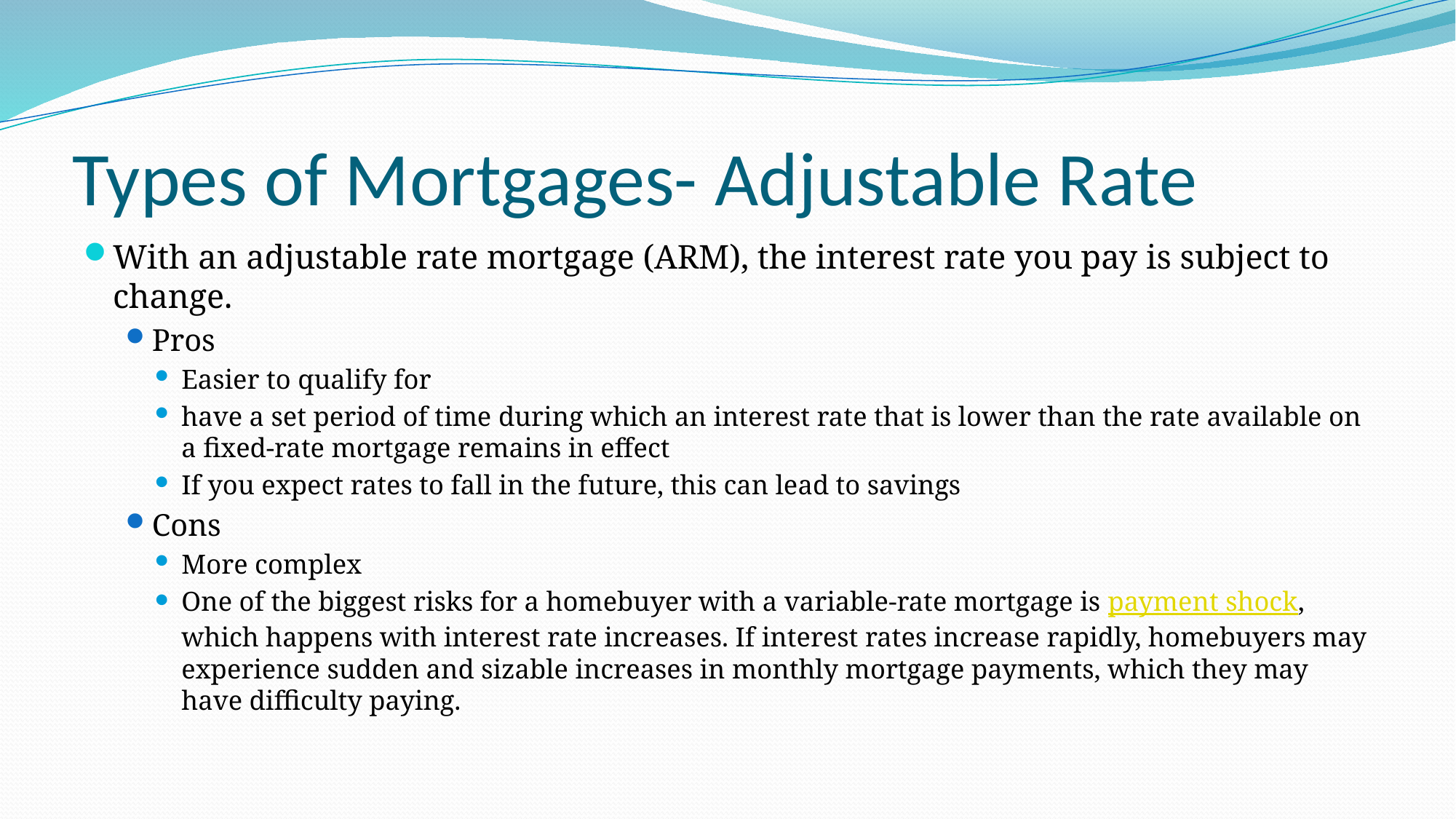

# Types of Mortgages- Adjustable Rate
With an adjustable rate mortgage (ARM), the interest rate you pay is subject to change.
Pros
Easier to qualify for
have a set period of time during which an interest rate that is lower than the rate available on a fixed-rate mortgage remains in effect
If you expect rates to fall in the future, this can lead to savings
Cons
More complex
One of the biggest risks for a homebuyer with a variable-rate mortgage is payment shock, which happens with interest rate increases. If interest rates increase rapidly, homebuyers may experience sudden and sizable increases in monthly mortgage payments, which they may have difficulty paying.